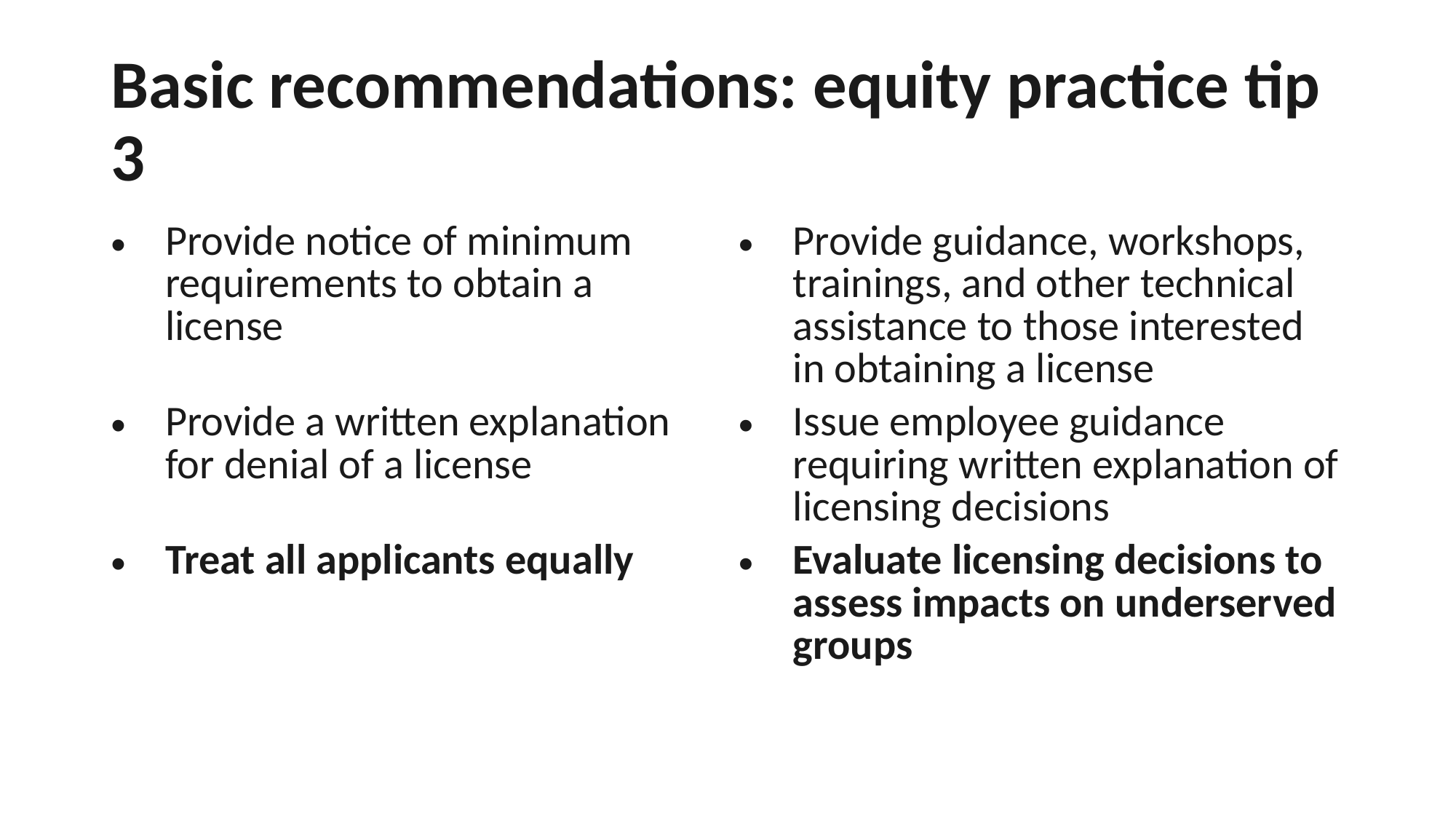

# Basic recommendations: equity practice tip 3
| Provide notice of minimum requirements to obtain a license | Provide guidance, workshops, trainings, and other technical assistance to those interested in obtaining a license |
| --- | --- |
| Provide a written explanation for denial of a license | Issue employee guidance requiring written explanation of licensing decisions |
| Treat all applicants equally | Evaluate licensing decisions to assess impacts on underserved groups |